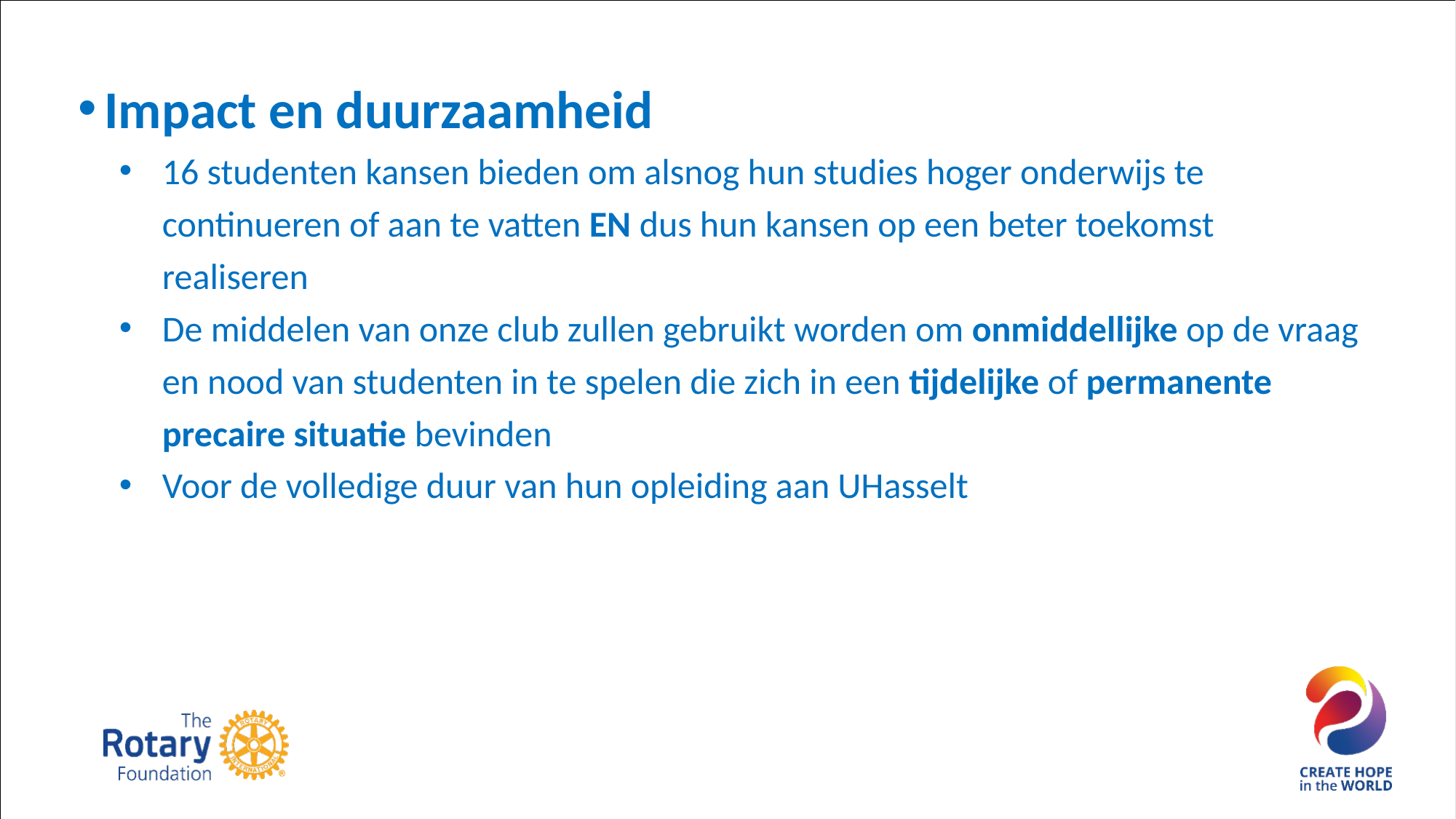

Impact en duurzaamheid
16 studenten kansen bieden om alsnog hun studies hoger onderwijs te continueren of aan te vatten EN dus hun kansen op een beter toekomst realiseren
De middelen van onze club zullen gebruikt worden om onmiddellijke op de vraag en nood van studenten in te spelen die zich in een tijdelijke of permanente precaire situatie bevinden
Voor de volledige duur van hun opleiding aan UHasselt